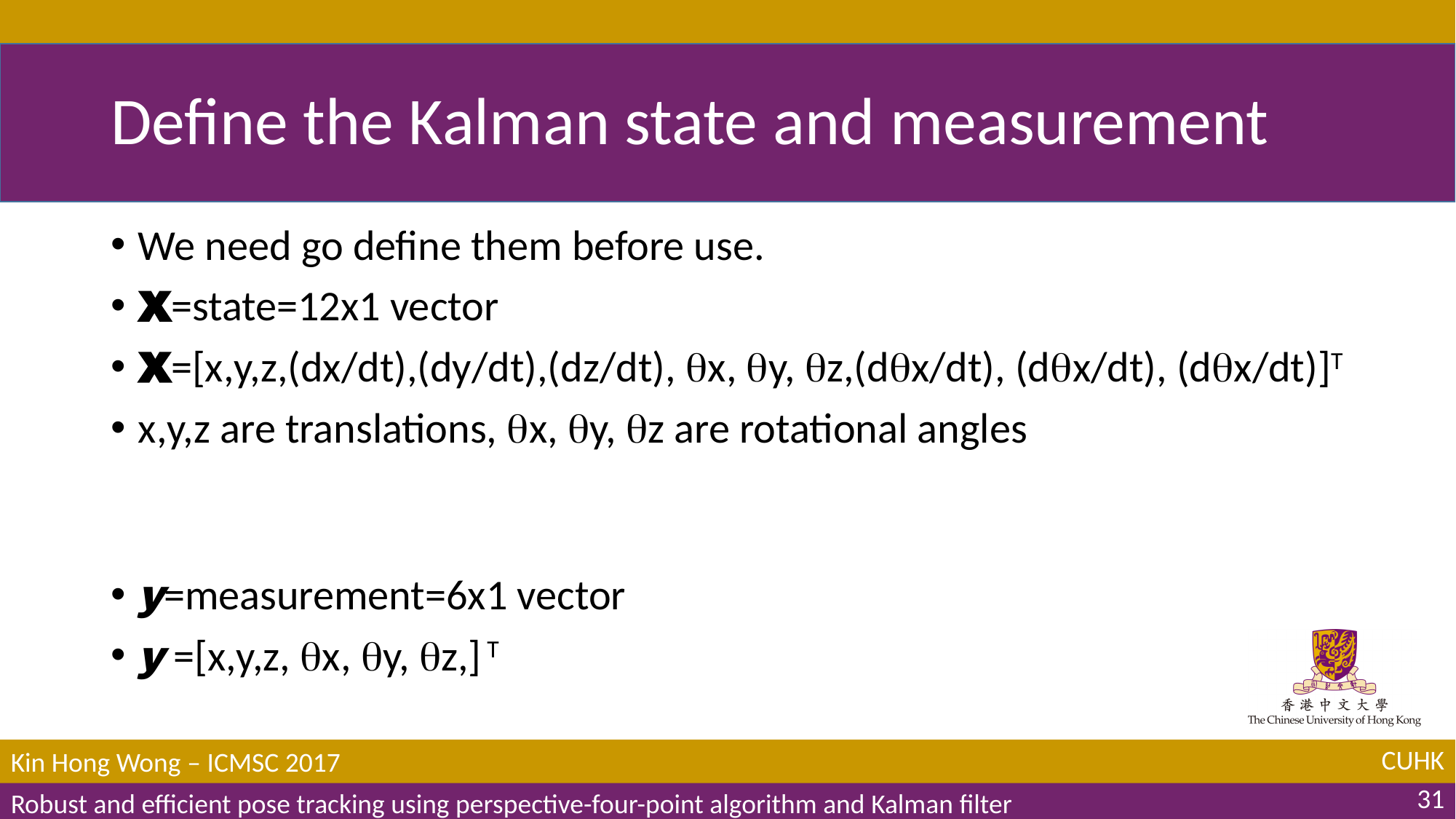

# Define the Kalman state and measurement
We need go define them before use.
X=state=12x1 vector
X=[x,y,z,(dx/dt),(dy/dt),(dz/dt), θx, θy, θz,(dθx/dt), (dθx/dt), (dθx/dt)]T
x,y,z are translations, θx, θy, θz are rotational angles

y=measurement=6x1 vector
y =[x,y,z, θx, θy, θz,] T